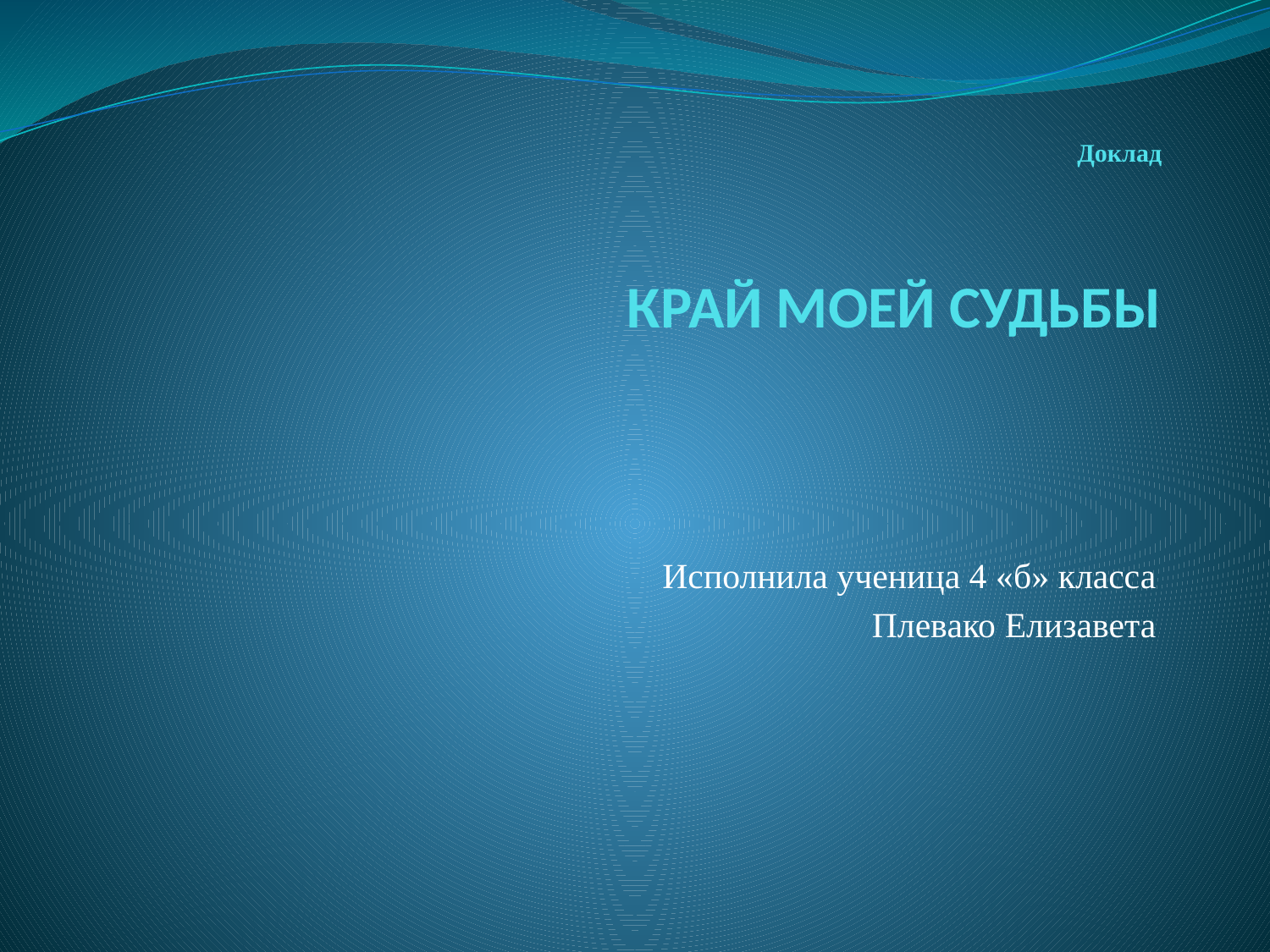

# Доклад КРАЙ МОЕЙ СУДЬБЫ

Исполнила ученица 4 «б» класса
Плевако Елизавета